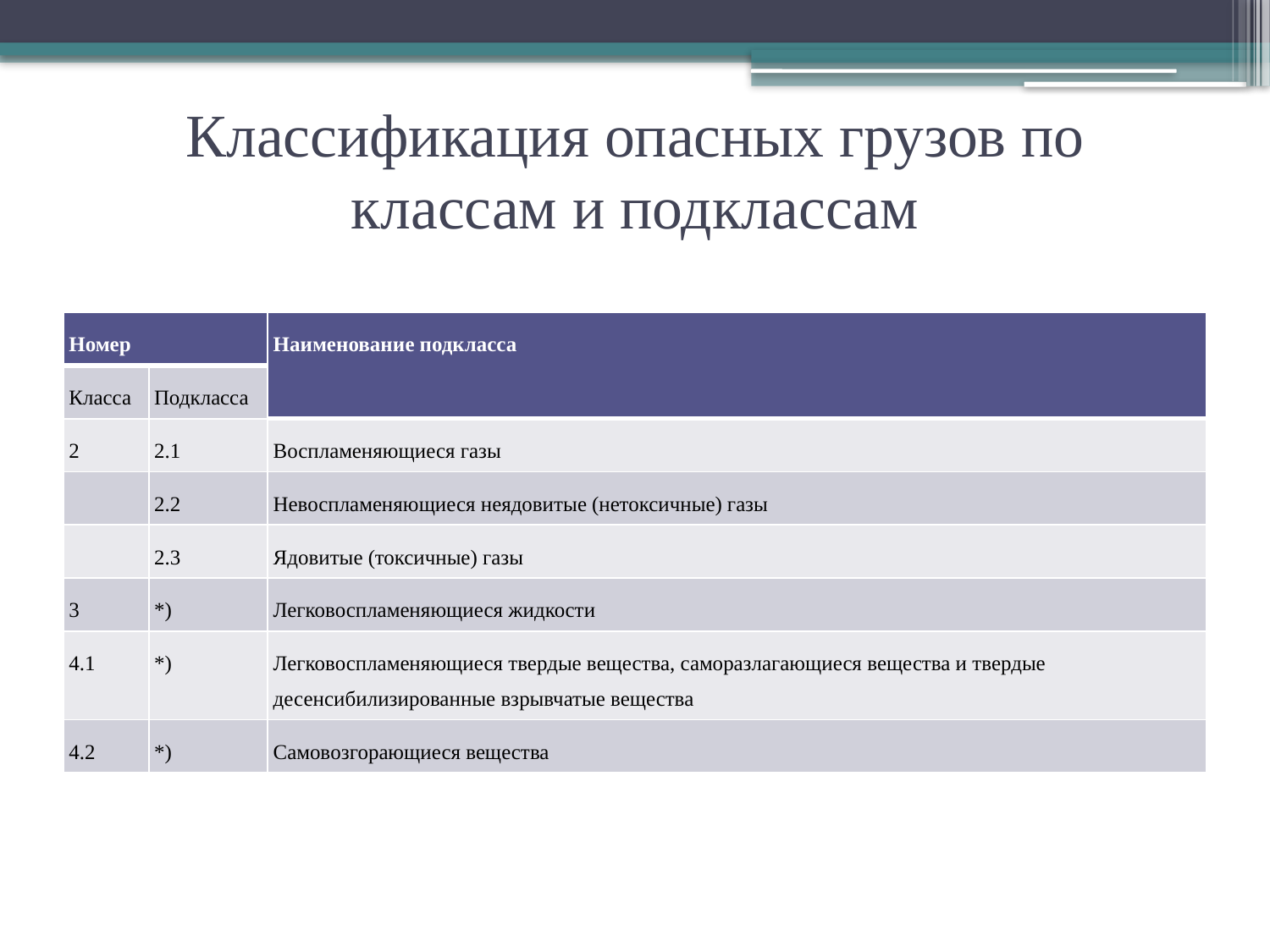

# Классификация опасных грузов по классам и подклассам
| Номер |  | Наименование подкласса |
| --- | --- | --- |
| Класса | Подкласса |  |
| 2 | 2.1 | Воспламеняющиеся газы |
|  | 2.2 | Невоспламеняющиеся неядовитые (нетоксичные) газы |
|  | 2.3 | Ядовитые (токсичные) газы |
| 3 | \*) | Легковоспламеняющиеся жидкости |
| 4.1 | \*) | Легковоспламеняющиеся твердые вещества, саморазлагающиеся вещества и твердые десенсибилизированные взрывчатые вещества |
| 4.2 | \*) | Самовозгорающиеся вещества |